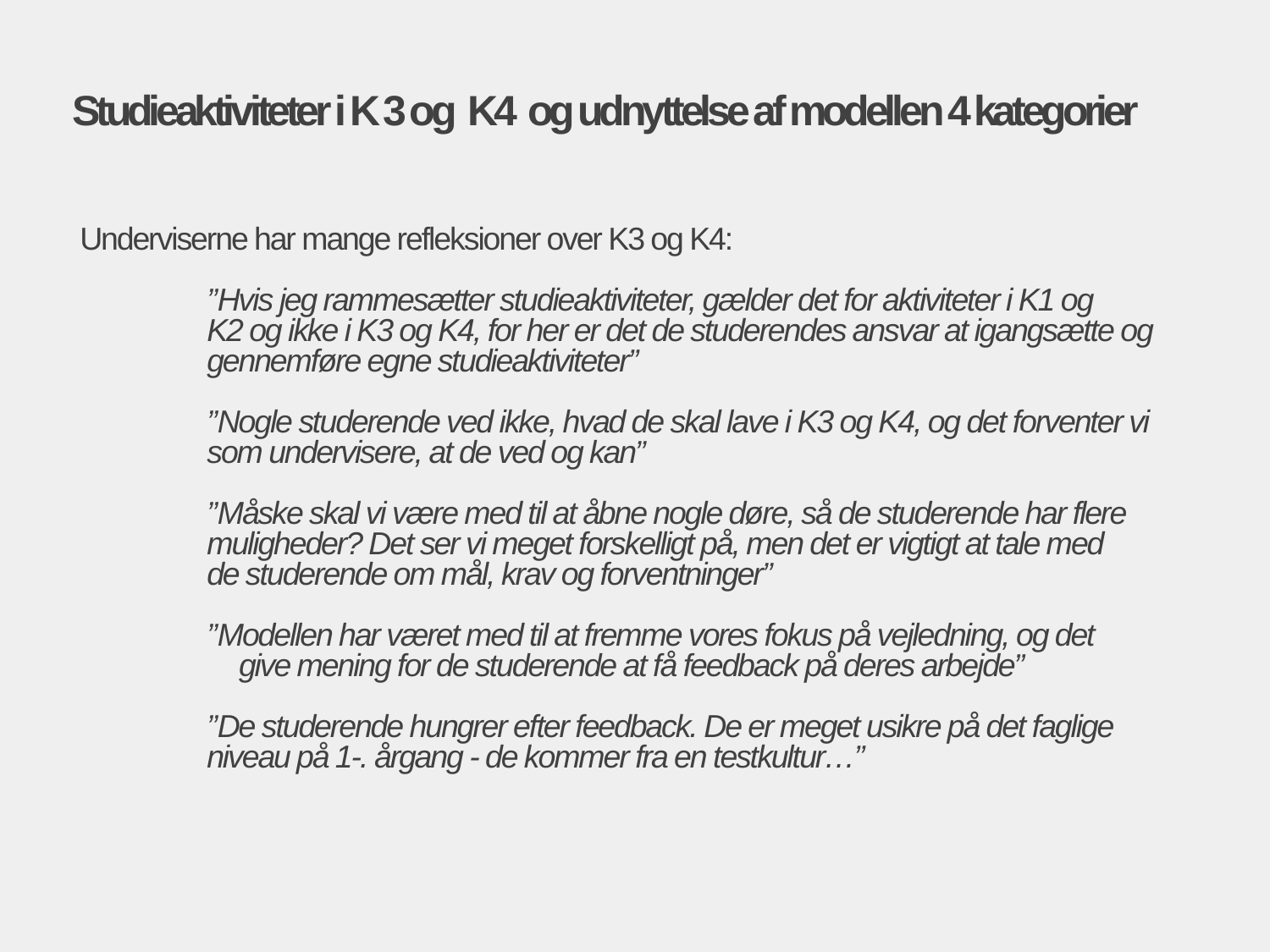

# Studieaktiviteter i K 3 og  K4  og udnyttelse af modellen 4 kategorier
Underviserne har mange refleksioner over K3 og K4:

	”Hvis jeg rammesætter studieaktiviteter, gælder det for aktiviteter i K1 og 	K2 og ikke i K3 og K4, for her er det de studerendes ansvar at igangsætte og 	gennemføre egne studieaktiviteter”

	”Nogle studerende ved ikke, hvad de skal lave i K3 og K4, og det forventer vi 	som undervisere, at de ved og kan”

	”Måske skal vi være med til at åbne nogle døre, så de studerende har flere	muligheder? Det ser vi meget forskelligt på, men det er vigtigt at tale med 	de studerende om mål, krav og forventninger”

	”Modellen har været med til at fremme vores fokus på vejledning, og det
                      give mening for de studerende at få feedback på deres arbejde”

	”De studerende hungrer efter feedback. De er meget usikre på det faglige 	niveau på 1-. årgang - de kommer fra en testkultur…”